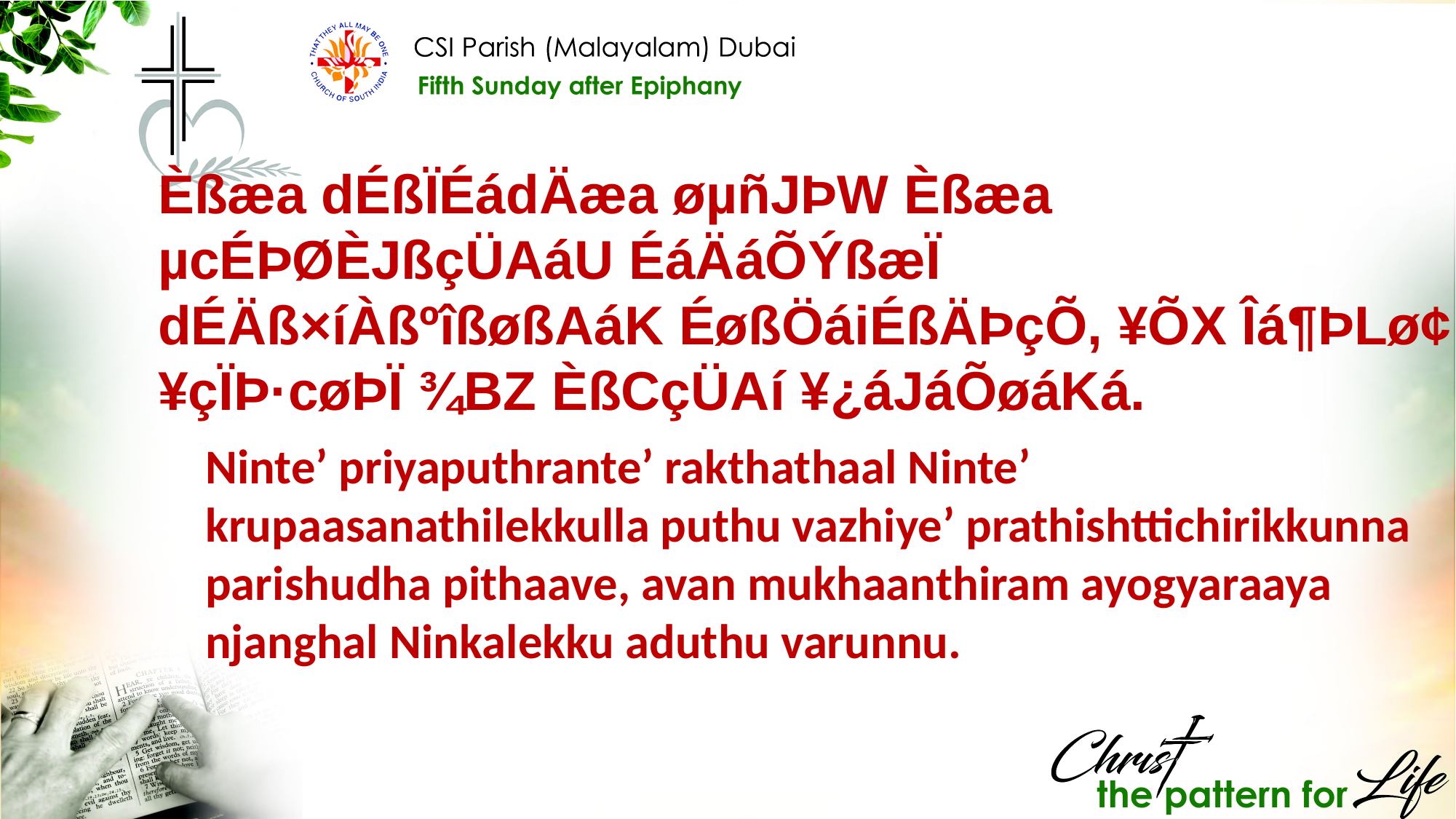

Èßæa dÉßÏÉádÄæa øµñJÞW Èßæa µcÉÞØÈJßçÜAáU ÉáÄáÕÝßæÏ dÉÄß×íÀßºîßøßAáK ÉøßÖáiÉßÄÞçÕ, ¥ÕX Îá¶ÞLø¢ ¥çÏÞ·cøÞÏ ¾BZ ÈßCçÜAí ¥¿áJáÕøáKá.
Ninte’ priyaputhrante’ rakthathaal Ninte’ krupaasanathilekkulla puthu vazhiye’ prathishttichirikkunna parishudha pithaave, avan mukhaanthiram ayogyaraaya njanghal Ninkalekku aduthu varunnu.